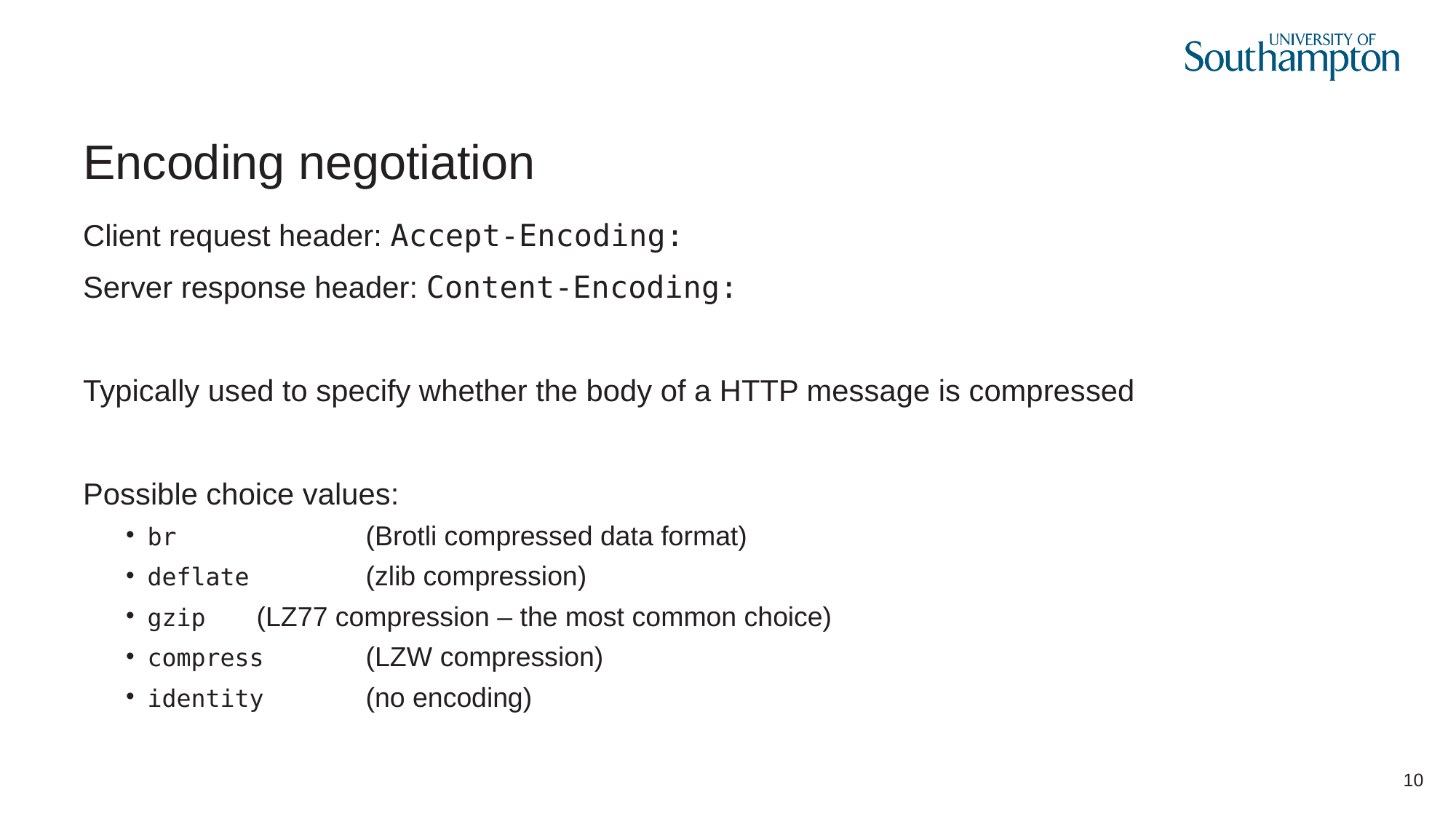

# Encoding negotiation
Client request header: Accept-Encoding:
Server response header: Content-Encoding:

Typically used to specify whether the body of a HTTP message is compressed

Possible choice values:
br		(Brotli compressed data format)
deflate 	(zlib compression)
gzip 	(LZ77 compression – the most common choice)
compress 	(LZW compression)
identity	(no encoding)